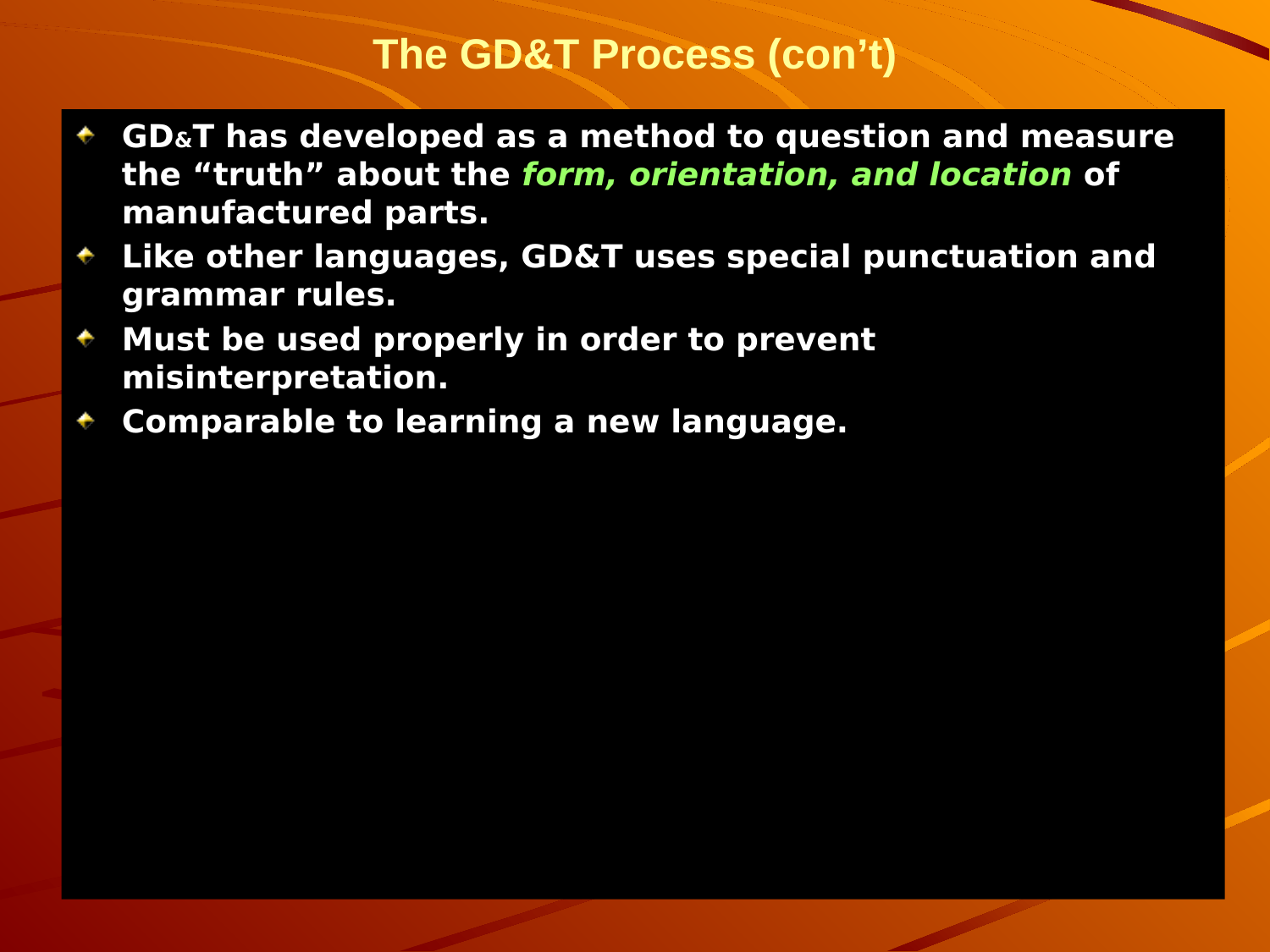

# The GD&T Process (con’t)
GD&T has developed as a method to question and measure the “truth” about the form, orientation, and location of manufactured parts.
Like other languages, GD&T uses special punctuation and grammar rules.
Must be used properly in order to prevent misinterpretation.
Comparable to learning a new language.